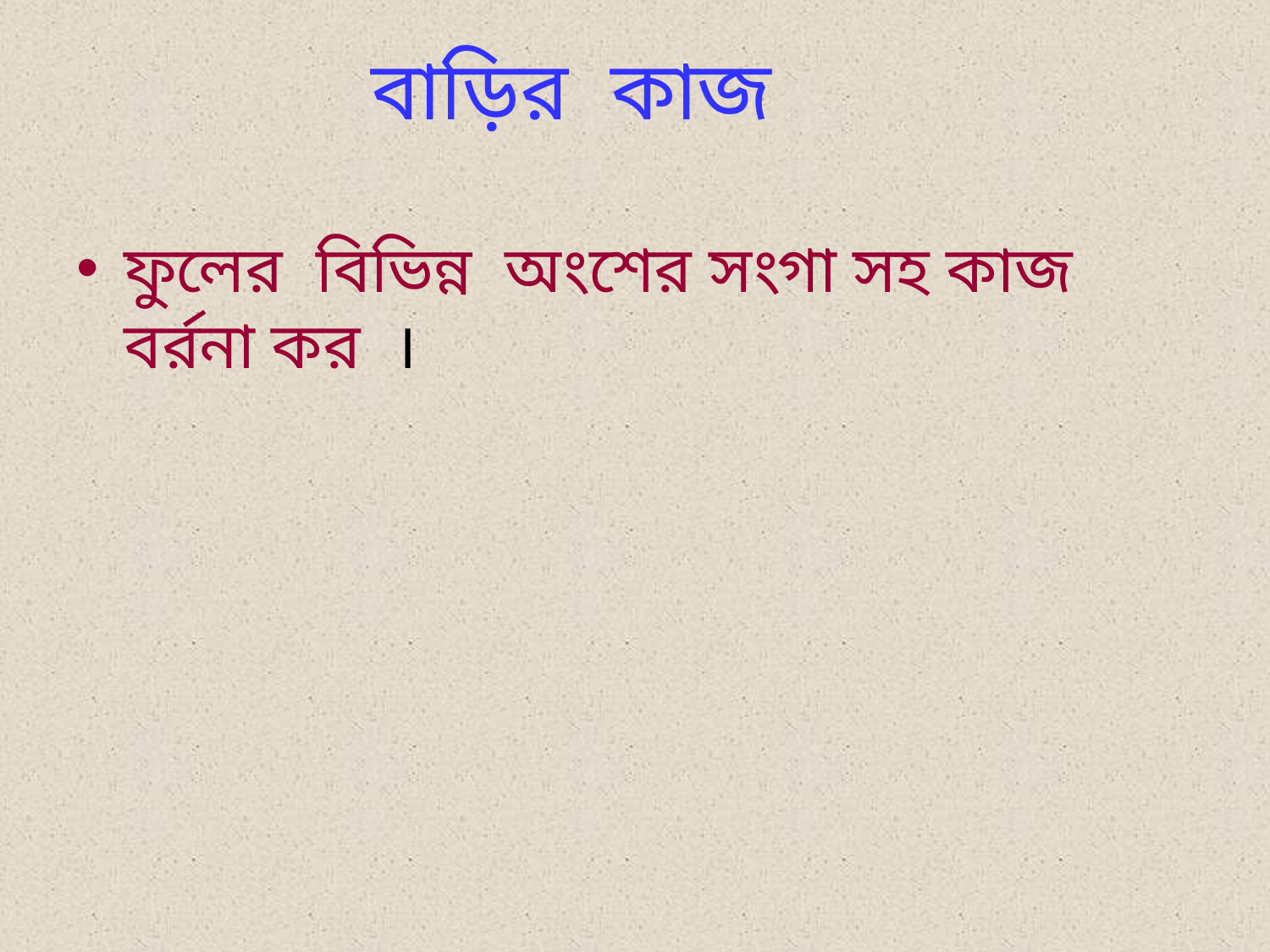

# বাড়ির  কাজ
ফুলের  বিভিন্ন  অংশের সংগা সহ কাজ বর্রনা কর  ।